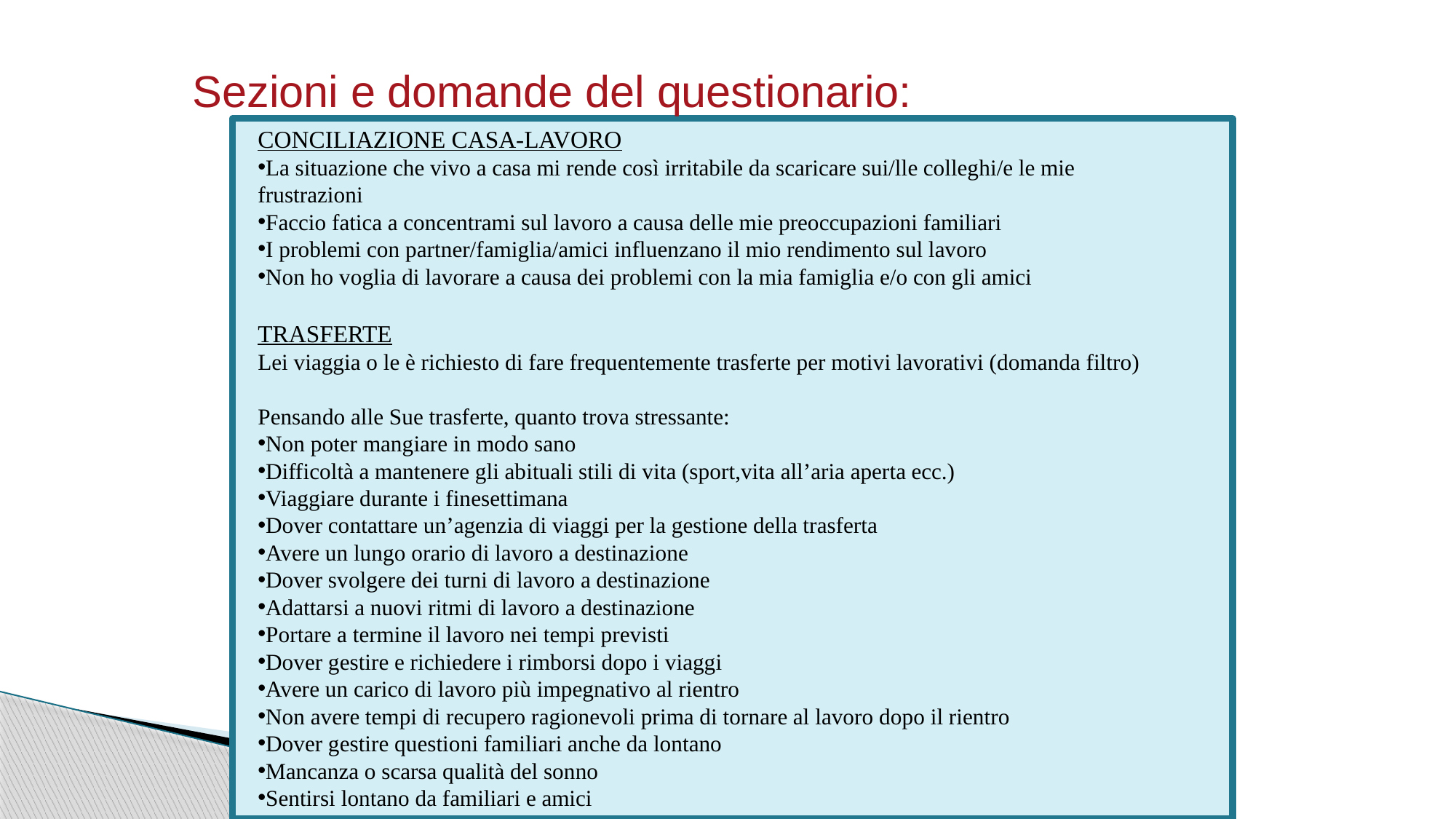

Sezioni e domande del questionario:

CONCILIAZIONE CASA-LAVORO
La situazione che vivo a casa mi rende così irritabile da scaricare sui/lle colleghi/e le mie frustrazioni
Faccio fatica a concentrami sul lavoro a causa delle mie preoccupazioni familiari
I problemi con partner/famiglia/amici influenzano il mio rendimento sul lavoro
Non ho voglia di lavorare a causa dei problemi con la mia famiglia e/o con gli amici

TRASFERTE
Lei viaggia o le è richiesto di fare frequentemente trasferte per motivi lavorativi (domanda filtro)

Pensando alle Sue trasferte, quanto trova stressante:
Non poter mangiare in modo sano
Difficoltà a mantenere gli abituali stili di vita (sport,vita all’aria aperta ecc.)
Viaggiare durante i finesettimana
Dover contattare un’agenzia di viaggi per la gestione della trasferta
Avere un lungo orario di lavoro a destinazione
Dover svolgere dei turni di lavoro a destinazione
Adattarsi a nuovi ritmi di lavoro a destinazione
Portare a termine il lavoro nei tempi previsti
Dover gestire e richiedere i rimborsi dopo i viaggi
Avere un carico di lavoro più impegnativo al rientro
Non avere tempi di recupero ragionevoli prima di tornare al lavoro dopo il rientro
Dover gestire questioni familiari anche da lontano
Mancanza o scarsa qualità del sonno
Sentirsi lontano da familiari e amici